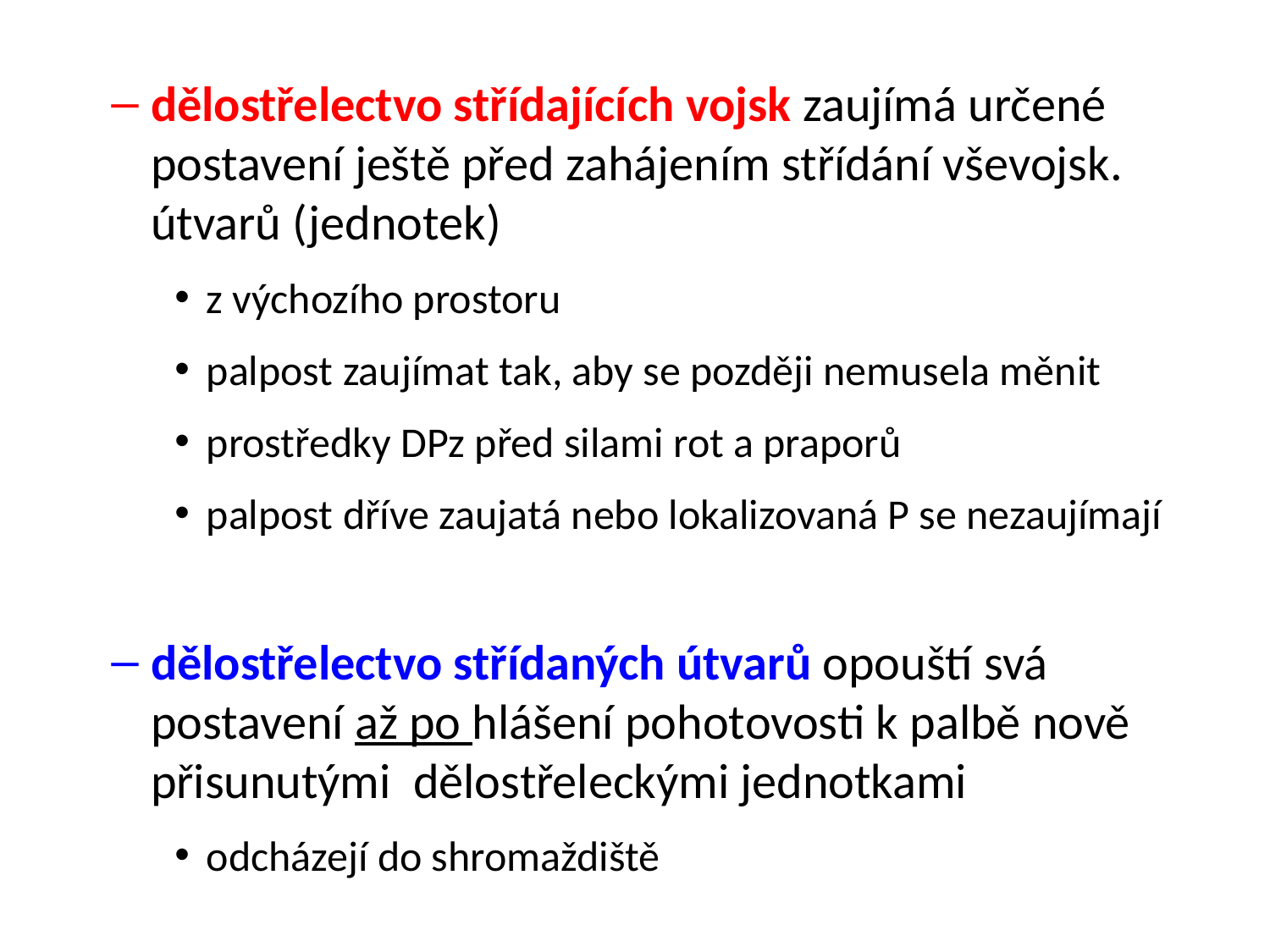

dělostřelectvo střídajících vojsk zaujímá určené postavení ještě před zahájením střídání vševojsk. útvarů (jednotek)
z výchozího prostoru
palpost zaujímat tak, aby se později nemusela měnit
prostředky DPz před silami rot a praporů
palpost dříve zaujatá nebo lokalizovaná P se nezaujímají

dělostřelectvo střídaných útvarů opouští svá postavení až po hlášení pohotovosti k palbě nově přisunutými  dělostřeleckými jednotkami
odcházejí do shromaždiště